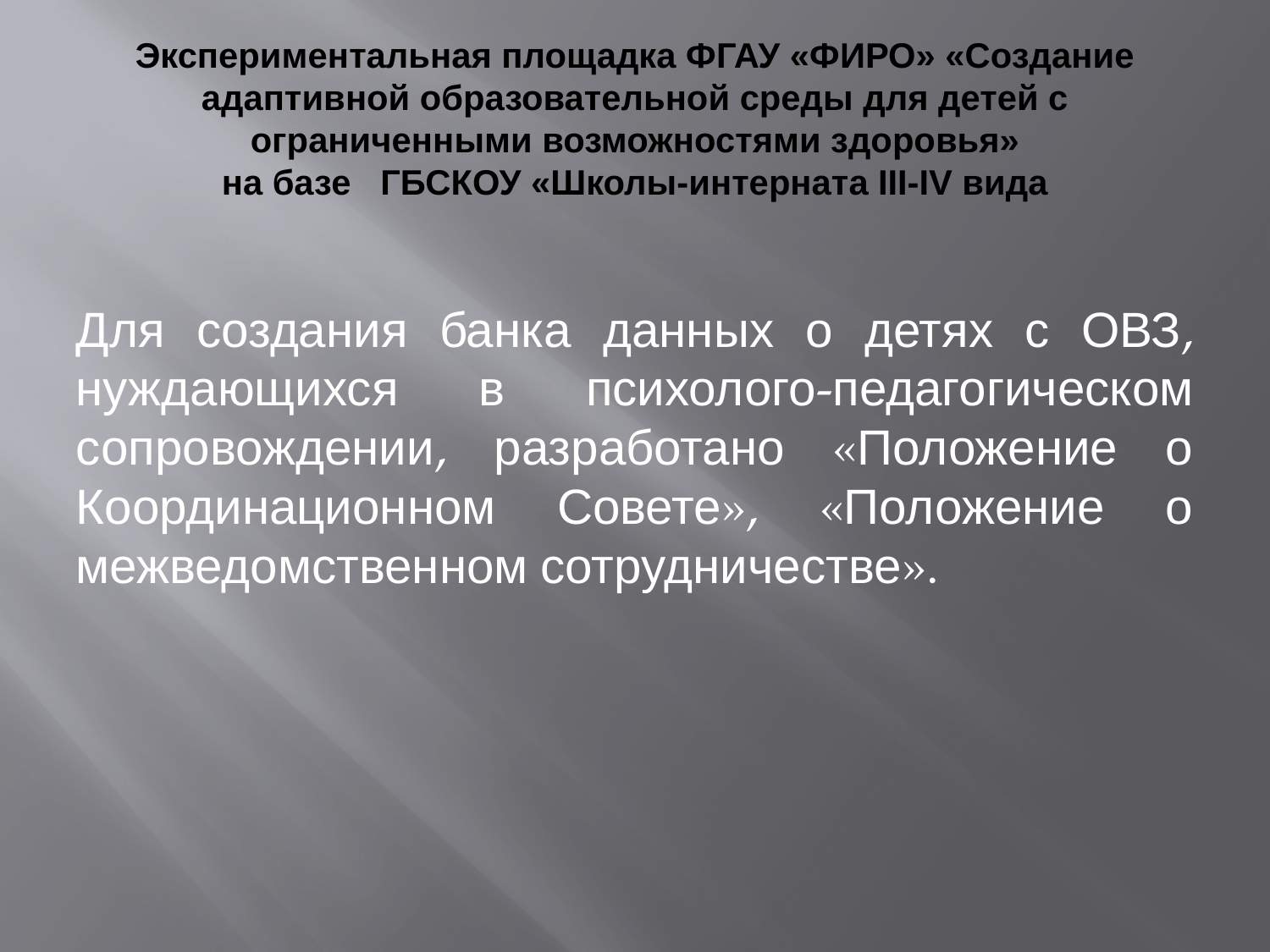

# Экспериментальная площадка ФГАУ «ФИРО» «Создание адаптивной образовательной среды для детей с ограниченными возможностями здоровья» на базе   ГБСКОУ «Школы-интерната III-IV вида

Для создания банка данных о детях с ОВЗ, нуждающихся в психолого-педагогическом сопровождении, разработано «Положение о Координационном Совете», «Положение о межведомственном сотрудничестве».